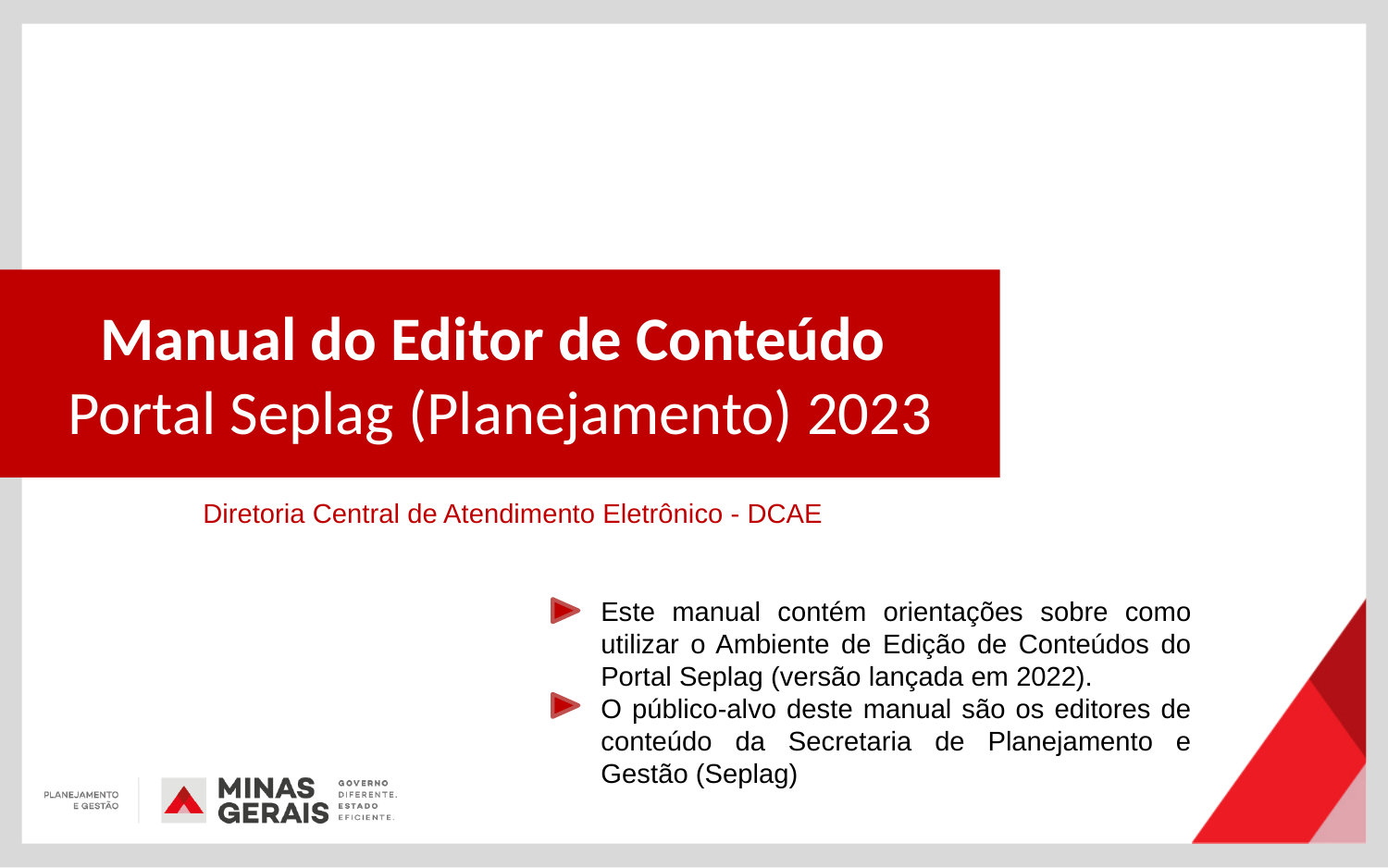

Manual do Editor de Conteúdo
Portal Seplag (Planejamento) 2023
Diretoria Central de Atendimento Eletrônico - DCAE
Este manual contém orientações sobre como utilizar o Ambiente de Edição de Conteúdos do Portal Seplag (versão lançada em 2022).
O público-alvo deste manual são os editores de conteúdo da Secretaria de Planejamento e Gestão (Seplag)